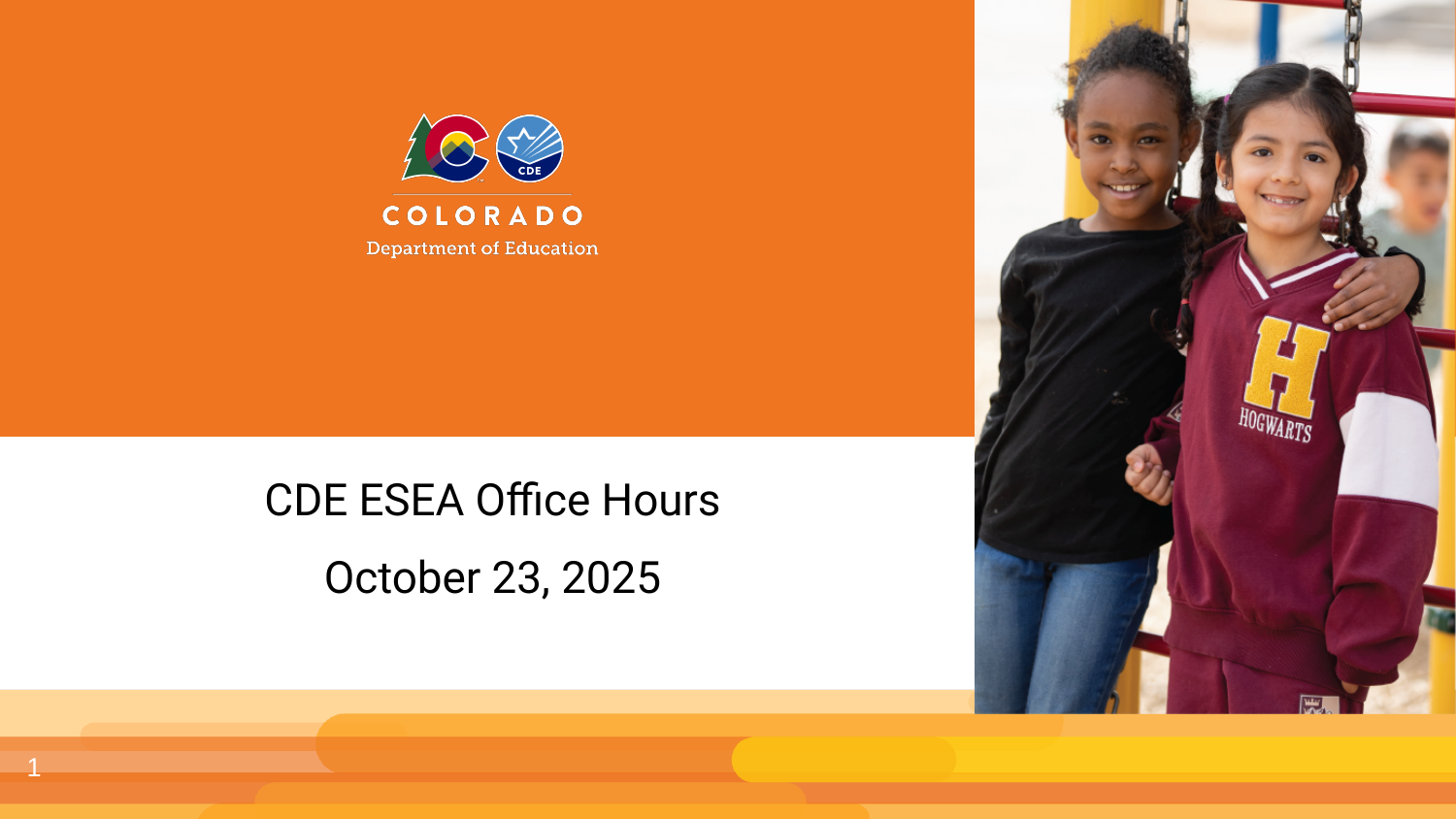

CDE ESEA Office Hours

October 23, 2025